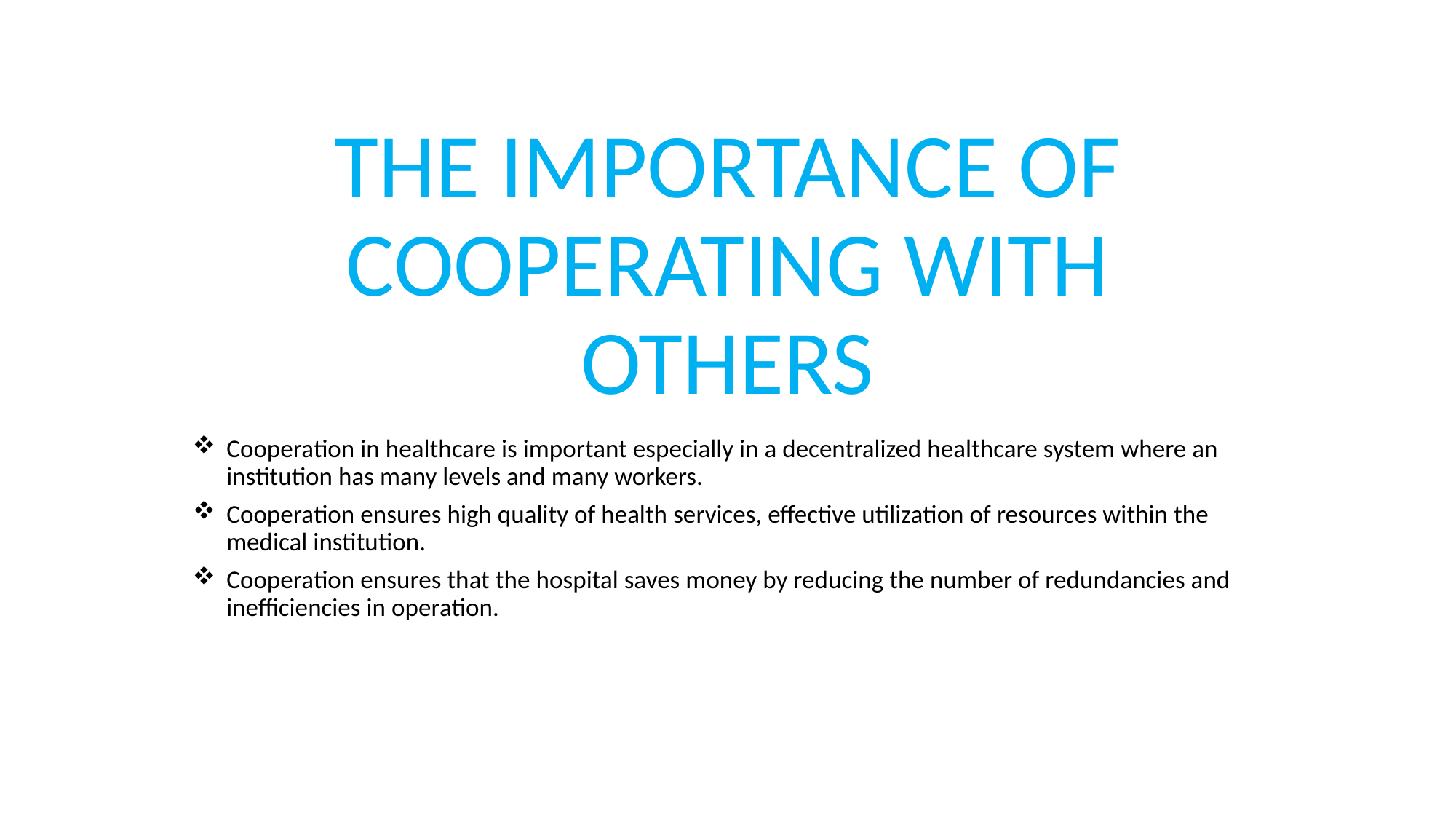

# THE IMPORTANCE OF COOPERATING WITH OTHERS
Cooperation in healthcare is important especially in a decentralized healthcare system where an institution has many levels and many workers.
Cooperation ensures high quality of health services, effective utilization of resources within the medical institution.
Cooperation ensures that the hospital saves money by reducing the number of redundancies and inefficiencies in operation.